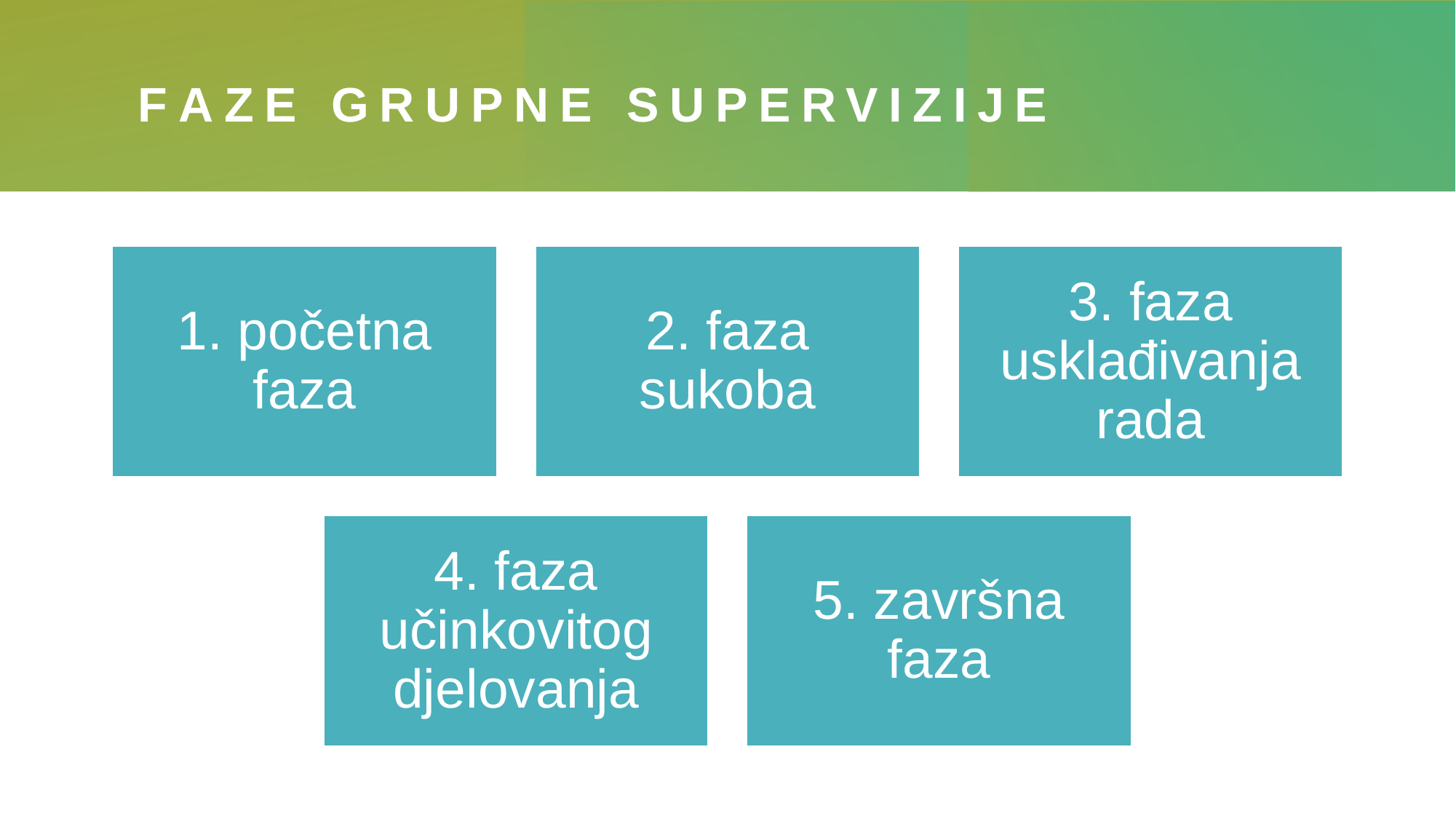

# Faze grupne supervizije
1. početna faza
2. faza sukoba
3. faza usklađivanja rada
4. faza učinkovitog djelovanja
5. završna faza